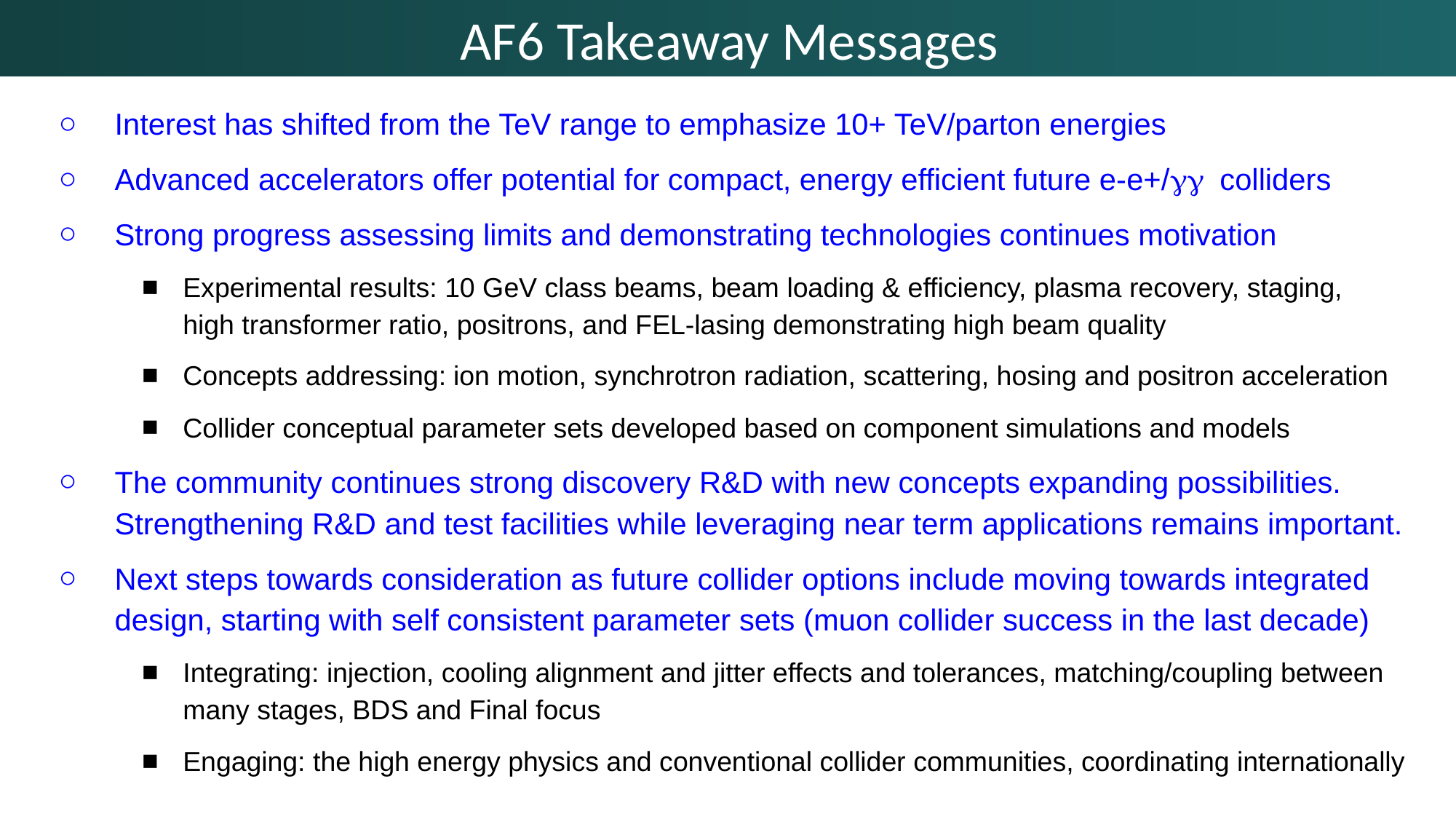

AF6 Takeaway Messages
Interest has shifted from the TeV range to emphasize 10+ TeV/parton energies
Advanced accelerators offer potential for compact, energy efficient future e-e+/γγ colliders
Strong progress assessing limits and demonstrating technologies continues motivation
Experimental results: 10 GeV class beams, beam loading & efficiency, plasma recovery, staging,      high transformer ratio, positrons, and FEL-lasing demonstrating high beam quality
Concepts addressing: ion motion, synchrotron radiation, scattering, hosing and positron acceleration
Collider conceptual parameter sets developed based on component simulations and models
The community continues strong discovery R&D with new concepts expanding possibilities. Strengthening R&D and test facilities while leveraging near term applications remains important.
Next steps towards consideration as future collider options include moving towards integrated design, starting with self consistent parameter sets (muon collider success in the last decade)
Integrating: injection, cooling alignment and jitter effects and tolerances, matching/coupling between many stages, BDS and Final focus
Engaging: the high energy physics and conventional collider communities, coordinating internationally